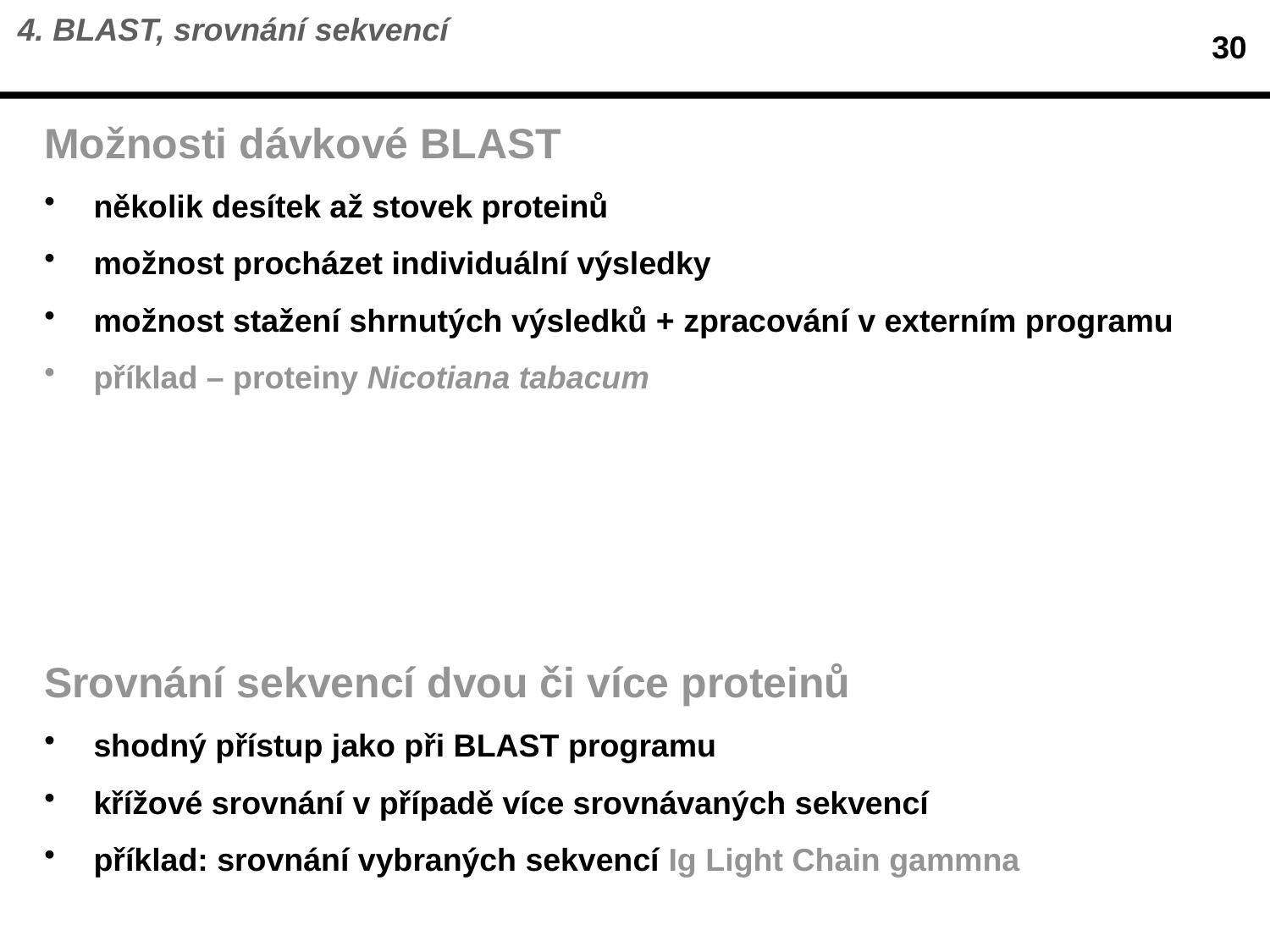

4. BLAST, srovnání sekvencí

30
Možnosti dávkové BLAST
několik desítek až stovek proteinů
možnost procházet individuální výsledky
možnost stažení shrnutých výsledků + zpracování v externím programu
příklad – proteiny Nicotiana tabacum

Srovnání sekvencí dvou či více proteinů
shodný přístup jako při BLAST programu
křížové srovnání v případě více srovnávaných sekvencí
příklad: srovnání vybraných sekvencí Ig Light Chain gammna